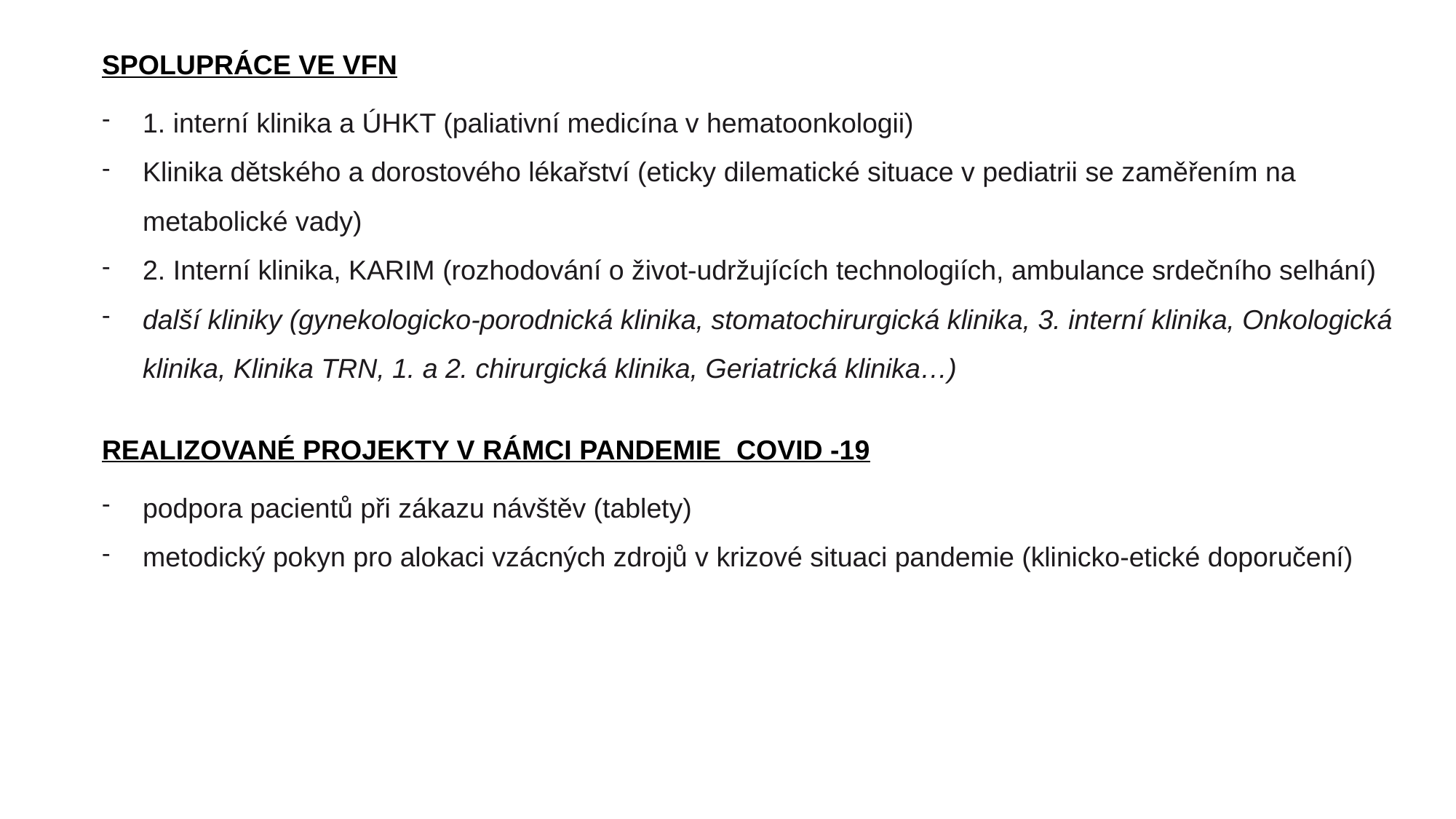

Spolupráce ve VFN
1. interní klinika a ÚHKT (paliativní medicína v hematoonkologii)
Klinika dětského a dorostového lékařství (eticky dilematické situace v pediatrii se zaměřením na metabolické vady)
2. Interní klinika, KARIM (rozhodování o život-udržujících technologiích, ambulance srdečního selhání)
další kliniky (gynekologicko-porodnická klinika, stomatochirurgická klinika, 3. interní klinika, Onkologická klinika, Klinika TRN, 1. a 2. chirurgická klinika, Geriatrická klinika…)
realizované projekty v rámci pandemie  Covid -19
podpora pacientů při zákazu návštěv (tablety)
metodický pokyn pro alokaci vzácných zdrojů v krizové situaci pandemie (klinicko-etické doporučení)